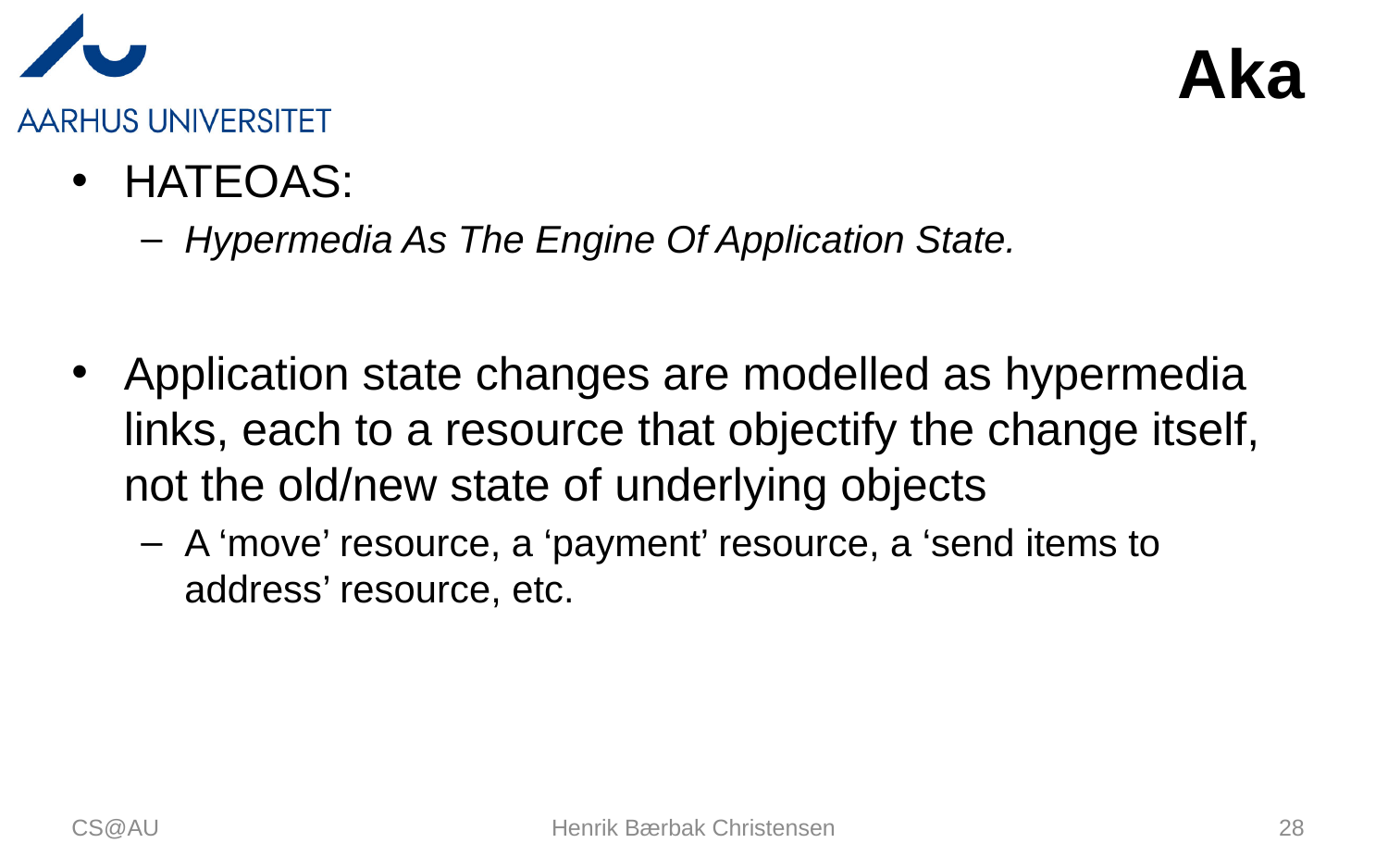

# Aka
HATEOAS:
Hypermedia As The Engine Of Application State.

Application state changes are modelled as hypermedia links, each to a resource that objectify the change itself, not the old/new state of underlying objects
A ‘move’ resource, a ‘payment’ resource, a ‘send items to address’ resource, etc.
CS@AU
Henrik Bærbak Christensen
28